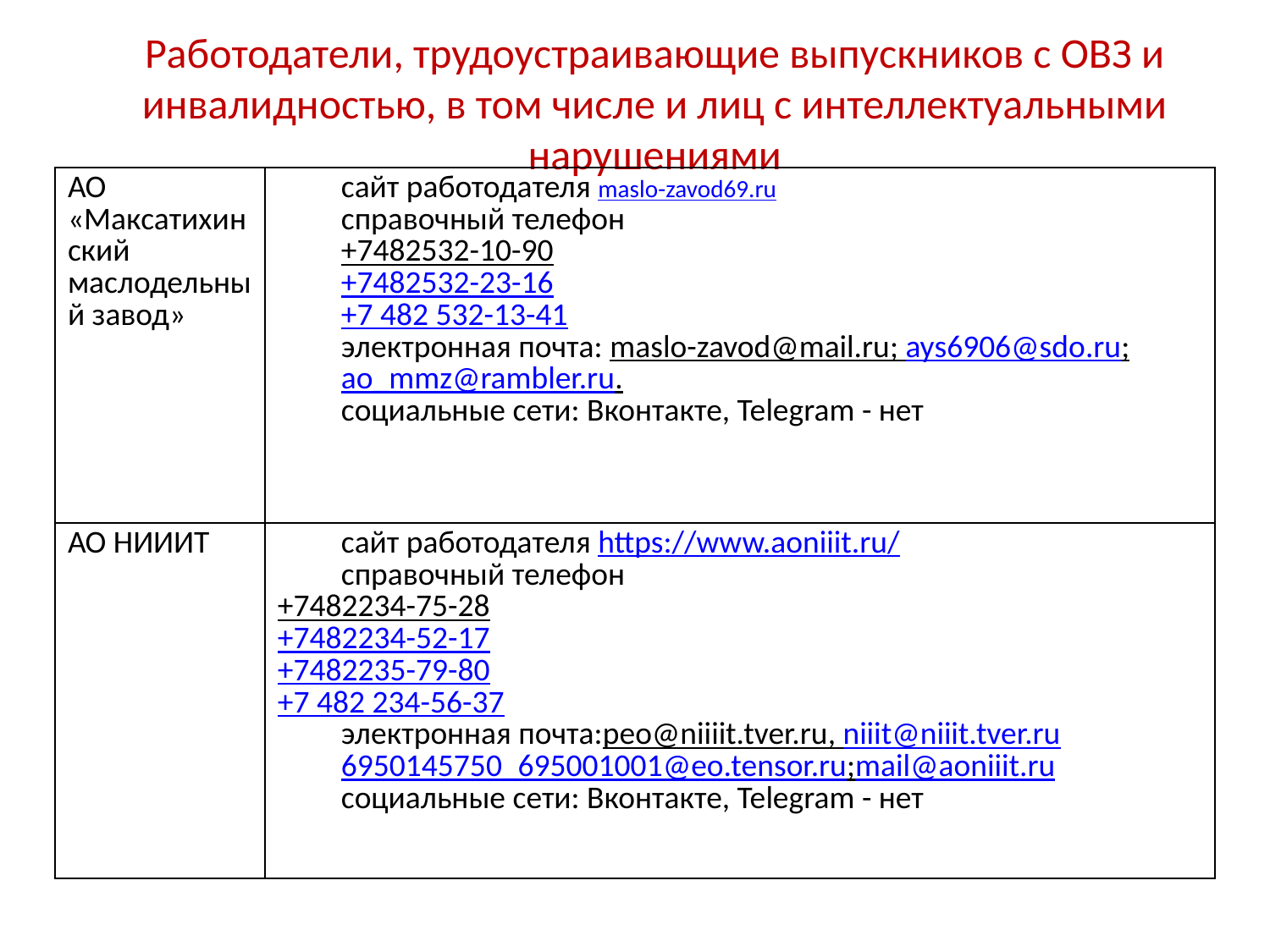

Работодатели, трудоустраивающие выпускников с ОВЗ и инвалидностью, в том числе и лиц с интеллектуальными нарушениями

| АО «Максатихинский маслодельный завод» | сайт работодателя maslo-zavod69.ru справочный телефон +7482532-10-90 +7482532-23-16 +7 482 532-13-41 электронная почта: maslo-zavod@mail.ru; ays6906@sdo.ru; ao\_mmz@rambler.ru. социальные сети: Вконтакте, Telegram - нет |
| --- | --- |
| АО НИИИТ | сайт работодателя https://www.aoniiit.ru/ справочный телефон +7482234-75-28 +7482234-52-17 +7482235-79-80 +7 482 234-56-37 электронная почта:peo@niiiit.tver.ru, niiit@niiit.tver.ru 6950145750\_695001001@eo.tensor.ru;mail@aoniiit.ru социальные сети: Вконтакте, Telegram - нет |